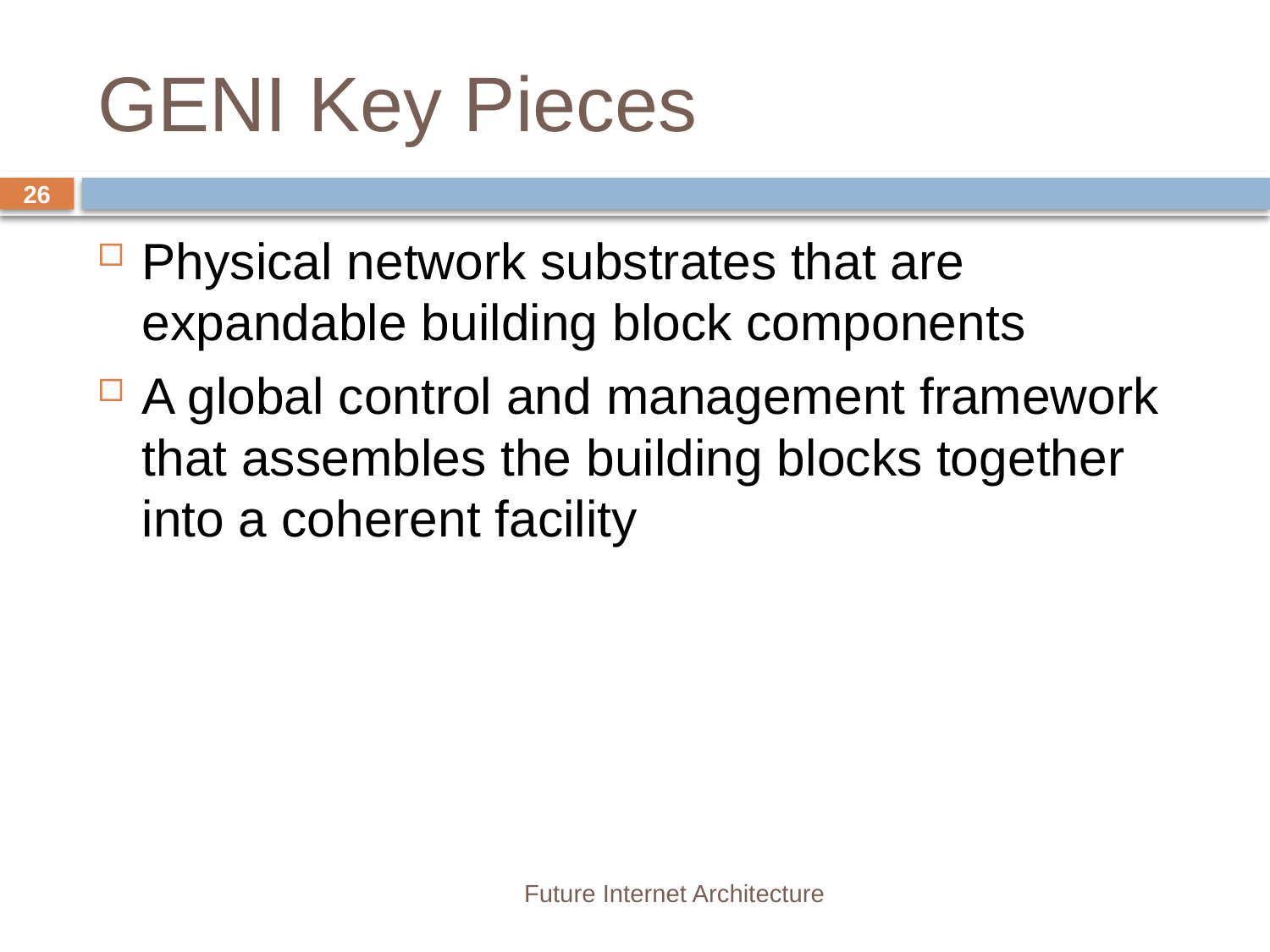

# GENI Key Pieces
26
Physical network substrates that are expandable building block components
A global control and management framework that assembles the building blocks together into a coherent facility
Future Internet Architecture